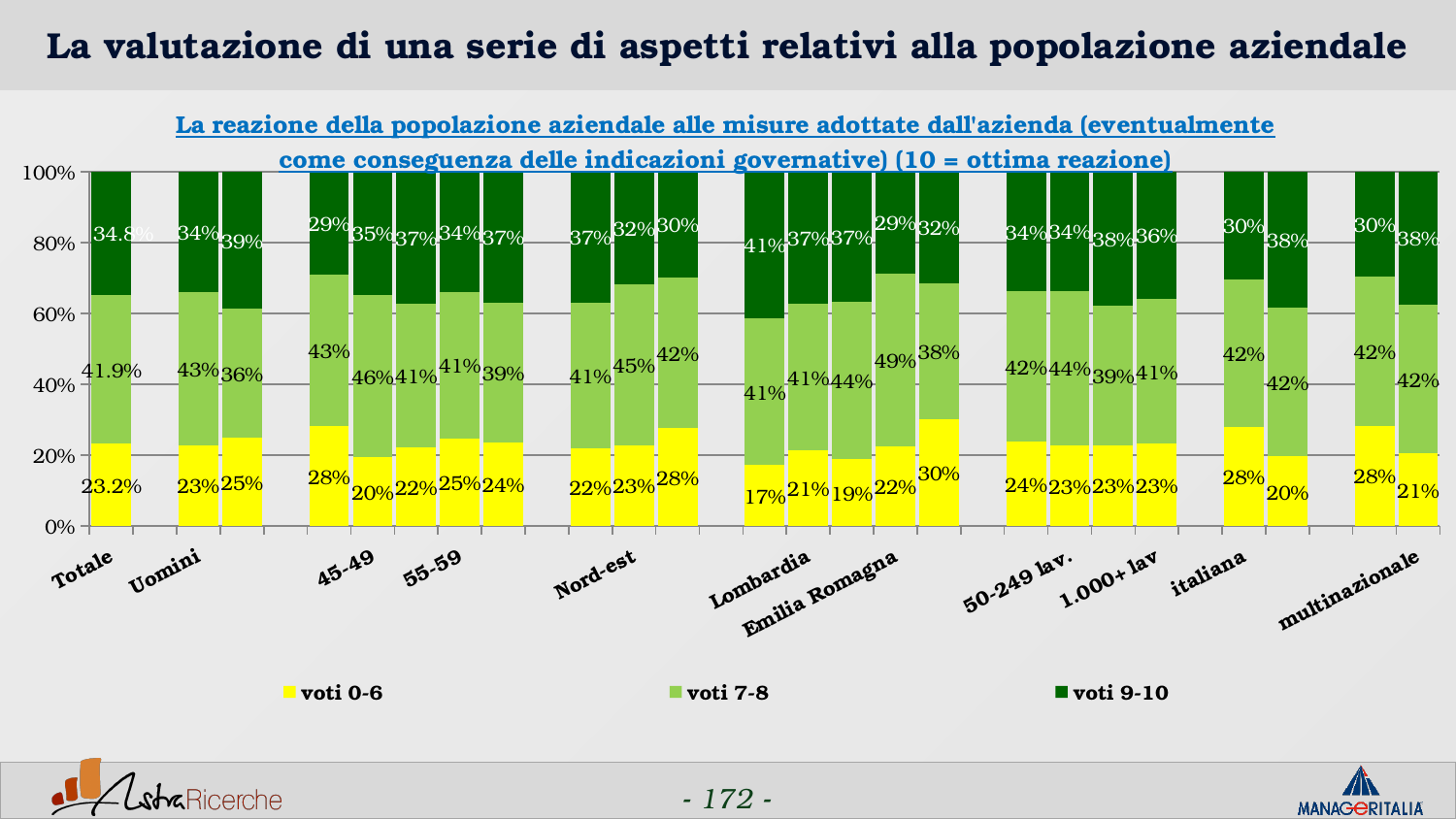

# La valutazione di una serie di aspetti relativi alla popolazione aziendale

### Chart: La reazione della popolazione aziendale alle misure adottate dall'azienda (eventualmente come conseguenza delle indicazioni governative) (10 = ottima reazione)

| Category | voti 0-6 | voti 7-8 | voti 9-10 |
|---|---|---|---|
| Totale | 0.2321 | 0.4194 | 0.34850000000000003 |
|  | None | None | None |
| Uomini | 0.22820000000000001 | 0.43200000000000005 | 0.3398 |
| Donne | 0.2491 | 0.3643 | 0.38659999999999994 |
|  | None | None | None |
| <44 | 0.2812 | 0.42710000000000004 | 0.2917 |
| 45-49 | 0.19510000000000002 | 0.45640000000000003 | 0.34840000000000004 |
| 50-54 | 0.22089999999999999 | 0.40619999999999995 | 0.3729 |
| 55-59 | 0.2465 | 0.4146 | 0.3389 |
| 60+ | 0.2359 | 0.39490000000000003 | 0.36920000000000003 |
|  | None | None | None |
| Nord-ovest | 0.2187 | 0.4108 | 0.3705 |
| Nord-est | 0.2284 | 0.4526 | 0.319 |
| Centro/Sud | 0.2768 | 0.4244 | 0.2989 |
|  | None | None | None |
| Piemonte | 0.1724 | 0.4138 | 0.4138 |
| Lombardia | 0.21359999999999998 | 0.4131 | 0.3732 |
| Veneto | 0.1887 | 0.4434 | 0.3679 |
| Emilia Romagna | 0.2234 | 0.4894 | 0.2872 |
| Lazio | 0.30079999999999996 | 0.3835 | 0.31579999999999997 |
|  | None | None | None |
| 1-50 lav. | 0.2389 | 0.4228 | 0.3383 |
| 50-249 lav. | 0.22769999999999999 | 0.4362 | 0.3362 |
| 250-999 lav. | 0.2279 | 0.3934 | 0.3787 |
| 1.000+ lav | 0.2321 | 0.4093 | 0.3586 |
|  | None | None | None |
| italiana | 0.27940000000000004 | 0.4175 | 0.3032 |
| estera | 0.1959 | 0.42090000000000005 | 0.3832 |
|  | None | None | None |
| nazionale | 0.2834 | 0.4192 | 0.2974 |
| multinazionale | 0.205 | 0.41960000000000003 | 0.3754 |